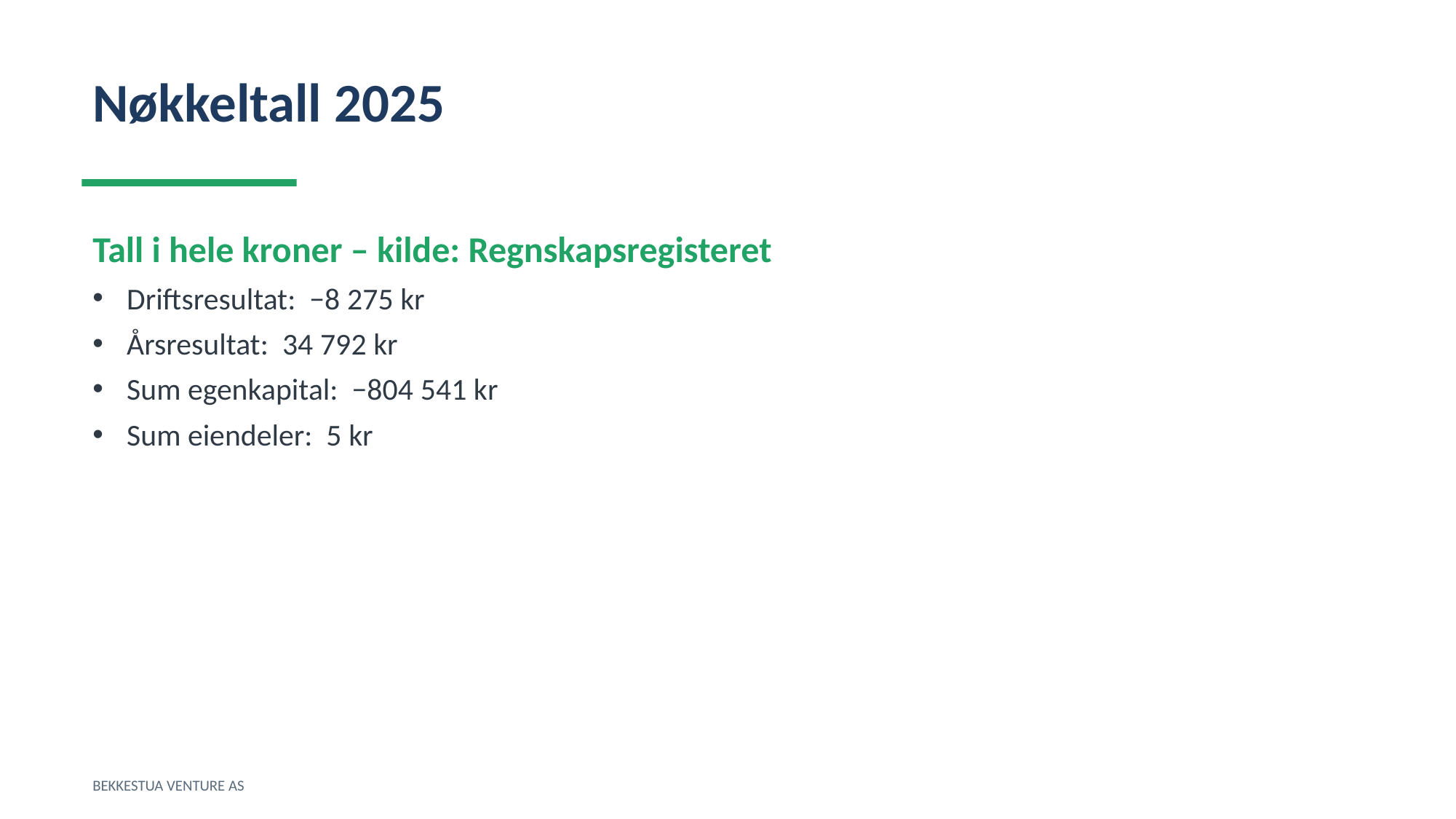

Nøkkeltall 2025

Tall i hele kroner – kilde: Regnskapsregisteret
Driftsresultat:  −8 275 kr
Årsresultat:  34 792 kr
Sum egenkapital:  −804 541 kr
Sum eiendeler:  5 kr
BEKKESTUA VENTURE AS